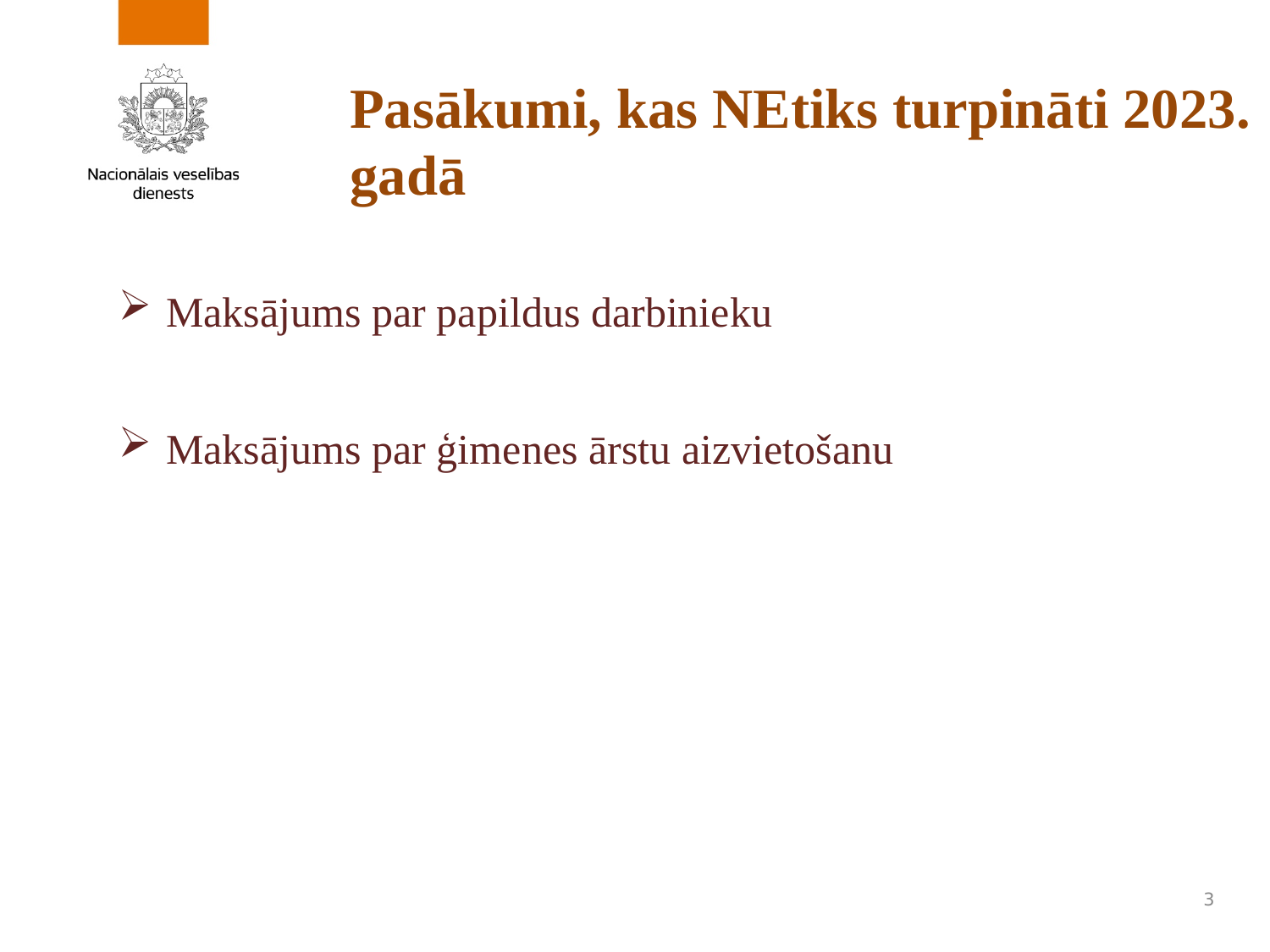

# Pasākumi, kas NEtiks turpināti 2023. gadā
Maksājums par papildus darbinieku

Maksājums par ģimenes ārstu aizvietošanu

3